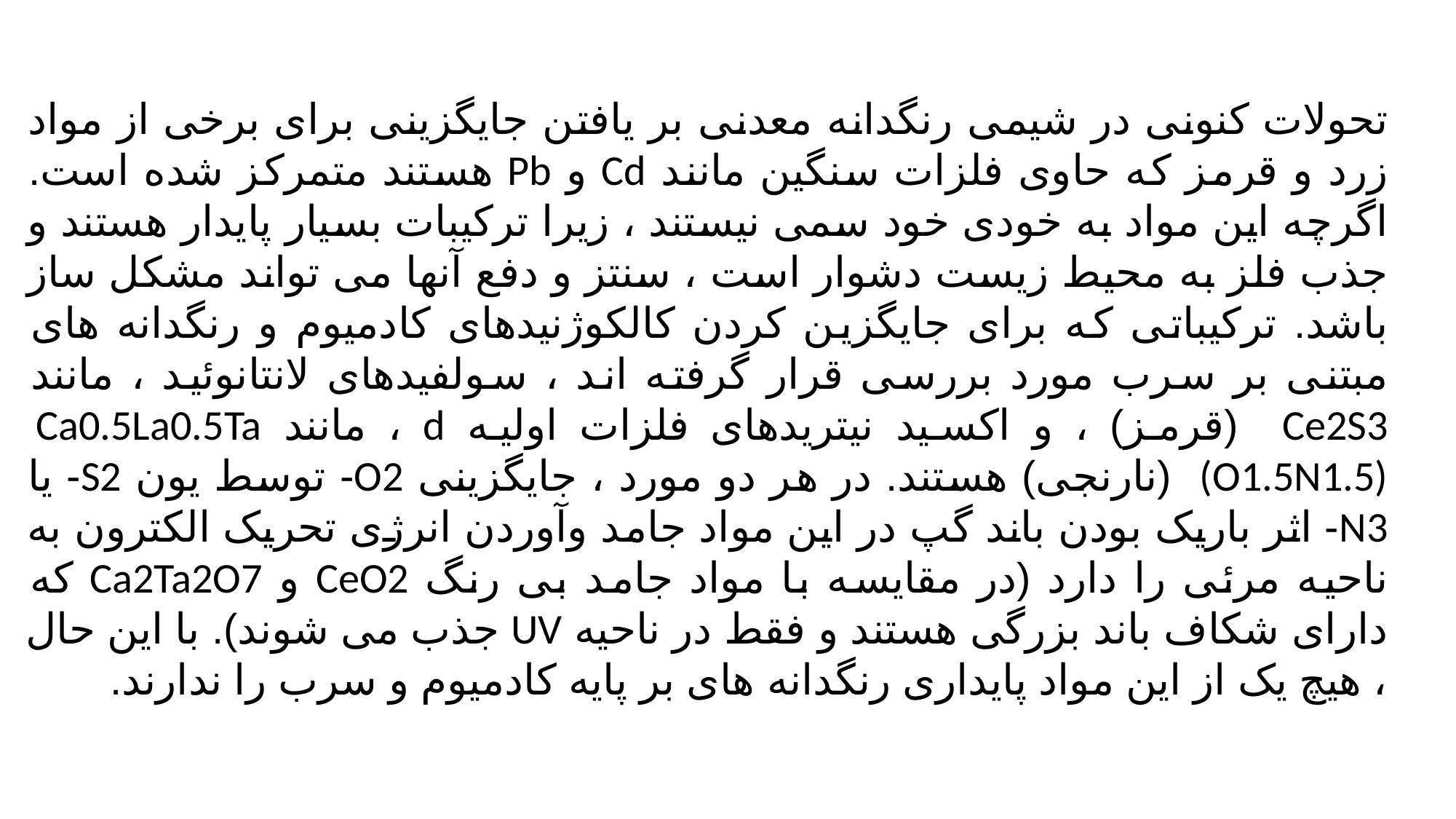

تحولات کنونی در شیمی رنگدانه معدنی بر یافتن جایگزینی برای برخی از مواد زرد و قرمز که حاوی فلزات سنگین مانند Cd و Pb هستند متمرکز شده است. اگرچه این مواد به خودی خود سمی نیستند ، زیرا ترکیبات بسیار پایدار هستند و جذب فلز به محیط زیست دشوار است ، سنتز و دفع آنها می تواند مشکل ساز باشد. ترکیباتی که برای جایگزین کردن کالکوژنیدهای کادمیوم و رنگدانه های مبتنی بر سرب مورد بررسی قرار گرفته اند ، سولفیدهای لانتانوئید ، مانند Ce2S3  (قرمز) ، و اکسید نیتریدهای فلزات اولیه d ، مانند Ca0.5La0.5Ta (O1.5N1.5)  (نارنجی) هستند. در هر دو مورد ، جایگزینی O2- توسط یون S2- یا N3- اثر باریک بودن باند گپ در این مواد جامد وآوردن انرژی تحریک الکترون به ناحیه مرئی را دارد (در مقایسه با مواد جامد بی رنگ CeO2 و Ca2Ta2O7 که دارای شکاف باند بزرگی هستند و فقط در ناحیه UV جذب می شوند). با این حال ، هیچ یک از این مواد پایداری رنگدانه های بر پایه کادمیوم و سرب را ندارند.